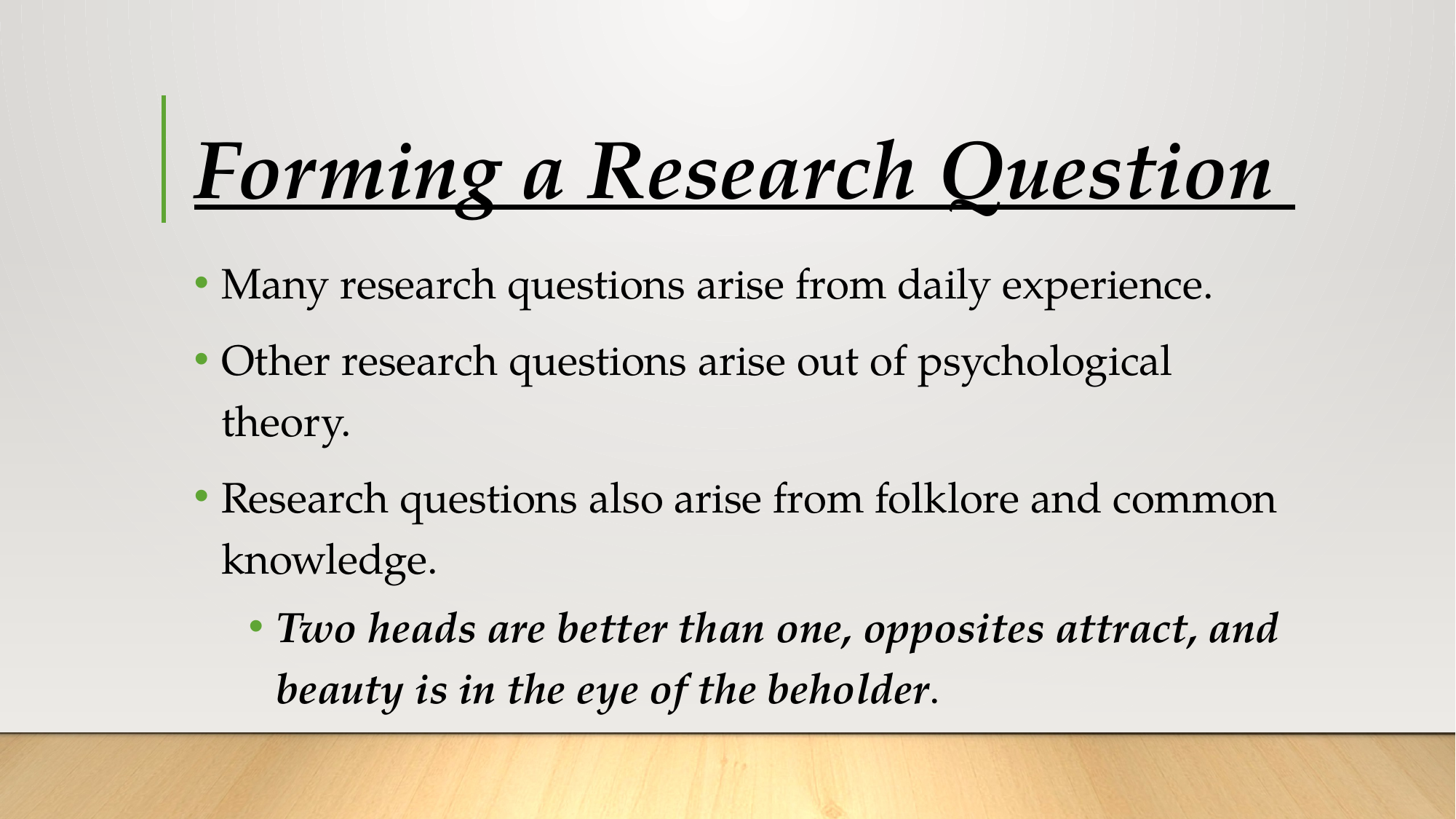

# Forming a Research Question
Many research questions arise from daily experience.
Other research questions arise out of psychological theory.
Research questions also arise from folklore and common knowledge.
Two heads are better than one, opposites attract, and beauty is in the eye of the beholder.